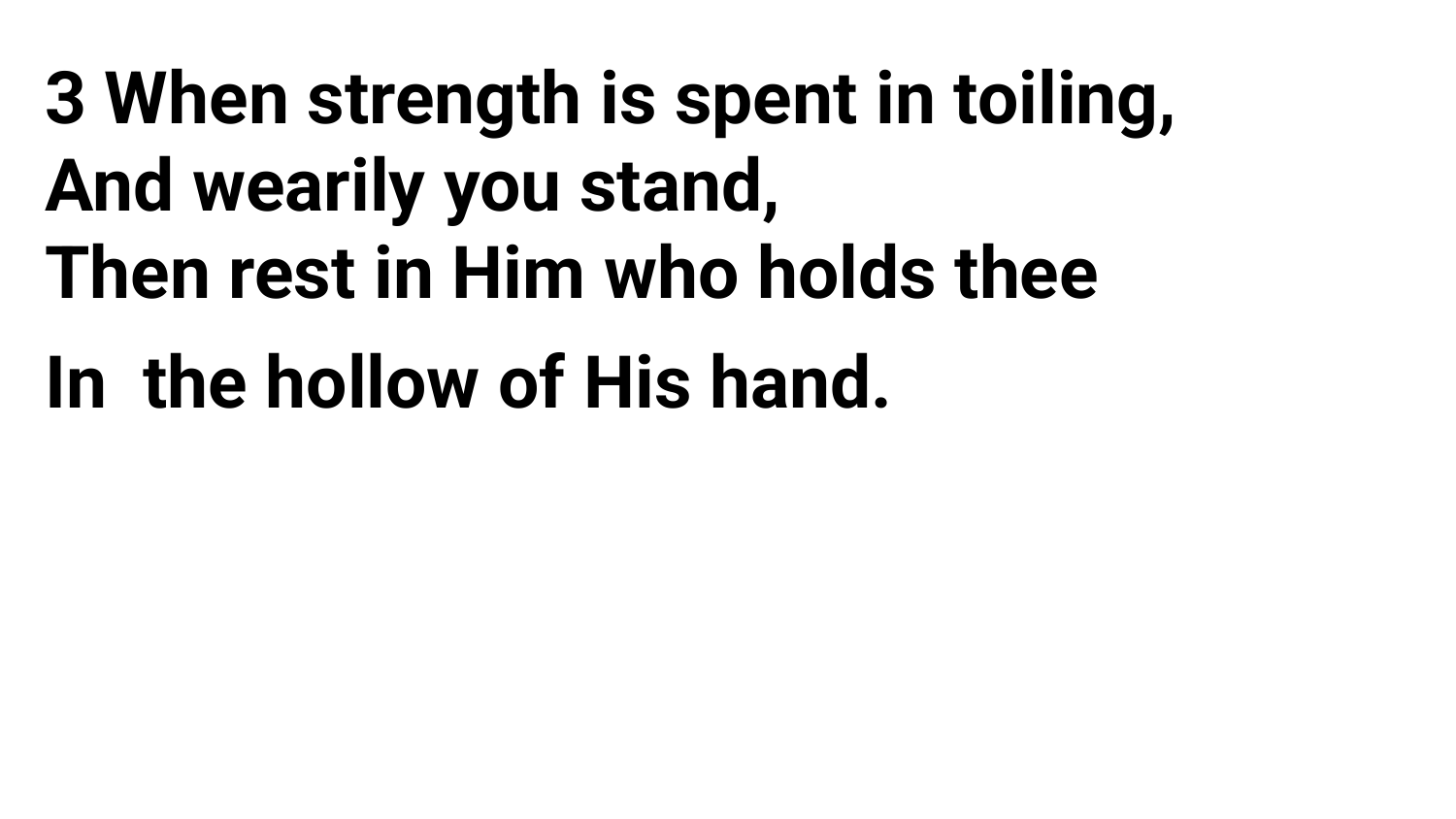

3 When strength is spent in toiling,
And wearily you stand,
Then rest in Him who holds thee
In  the hollow of His hand.